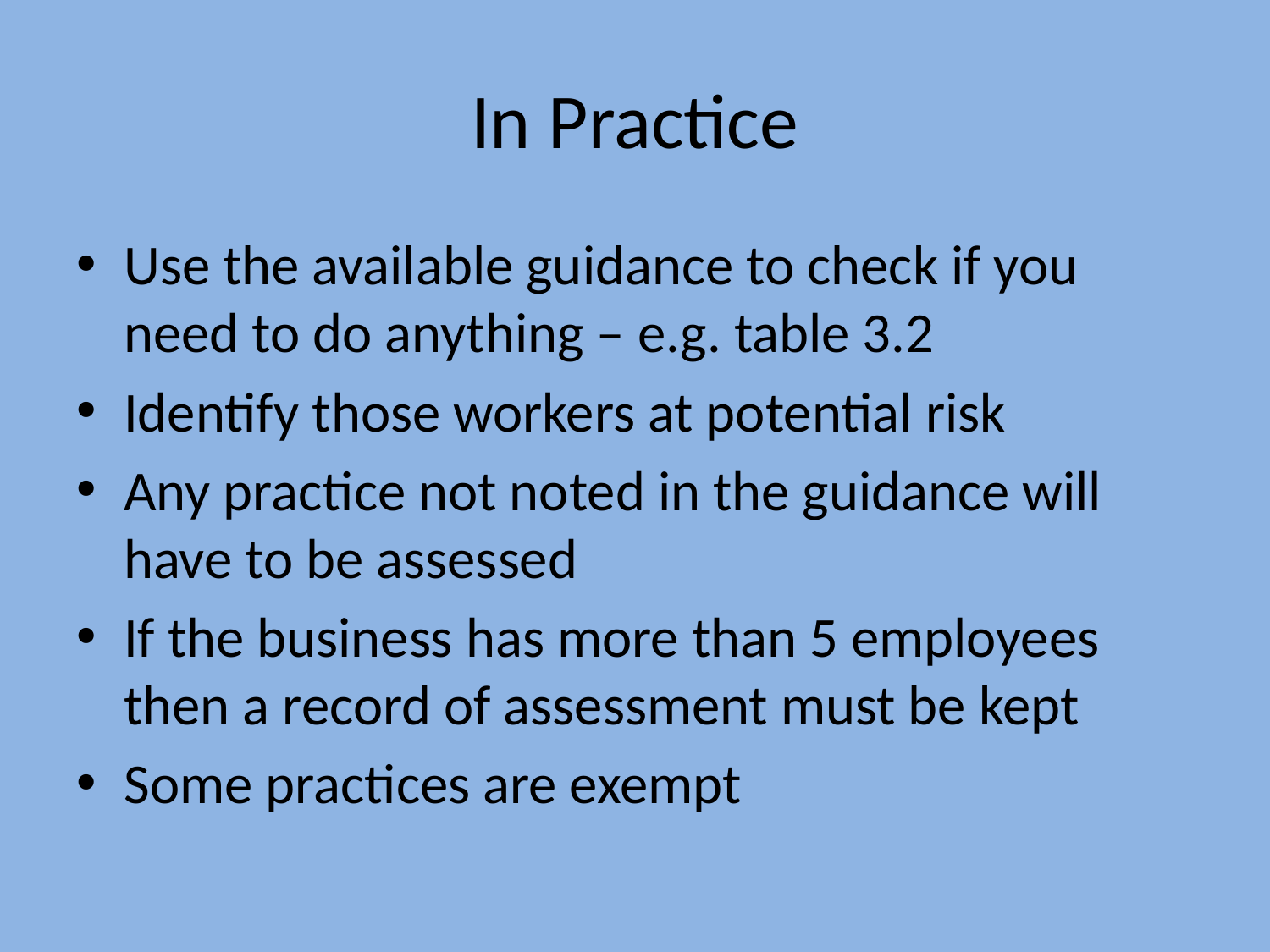

# In Practice
Use the available guidance to check if you need to do anything – e.g. table 3.2
Identify those workers at potential risk
Any practice not noted in the guidance will have to be assessed
If the business has more than 5 employees then a record of assessment must be kept
Some practices are exempt